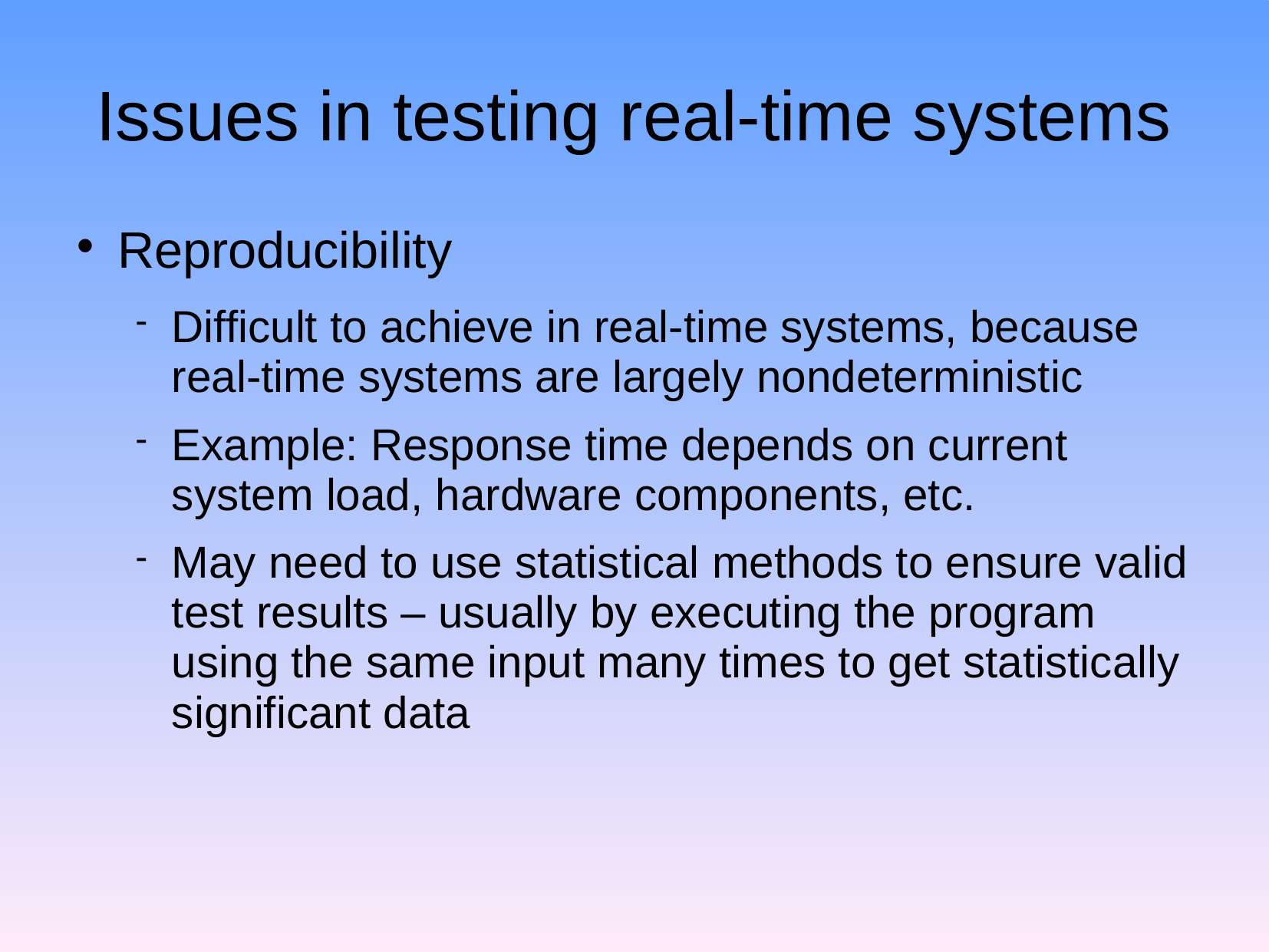

Issues in testing real-time systems
Reproducibility
Difficult to achieve in real-time systems, because real-time systems are largely nondeterministic
Example: Response time depends on current system load, hardware components, etc.
May need to use statistical methods to ensure valid test results – usually by executing the program using the same input many times to get statistically significant data